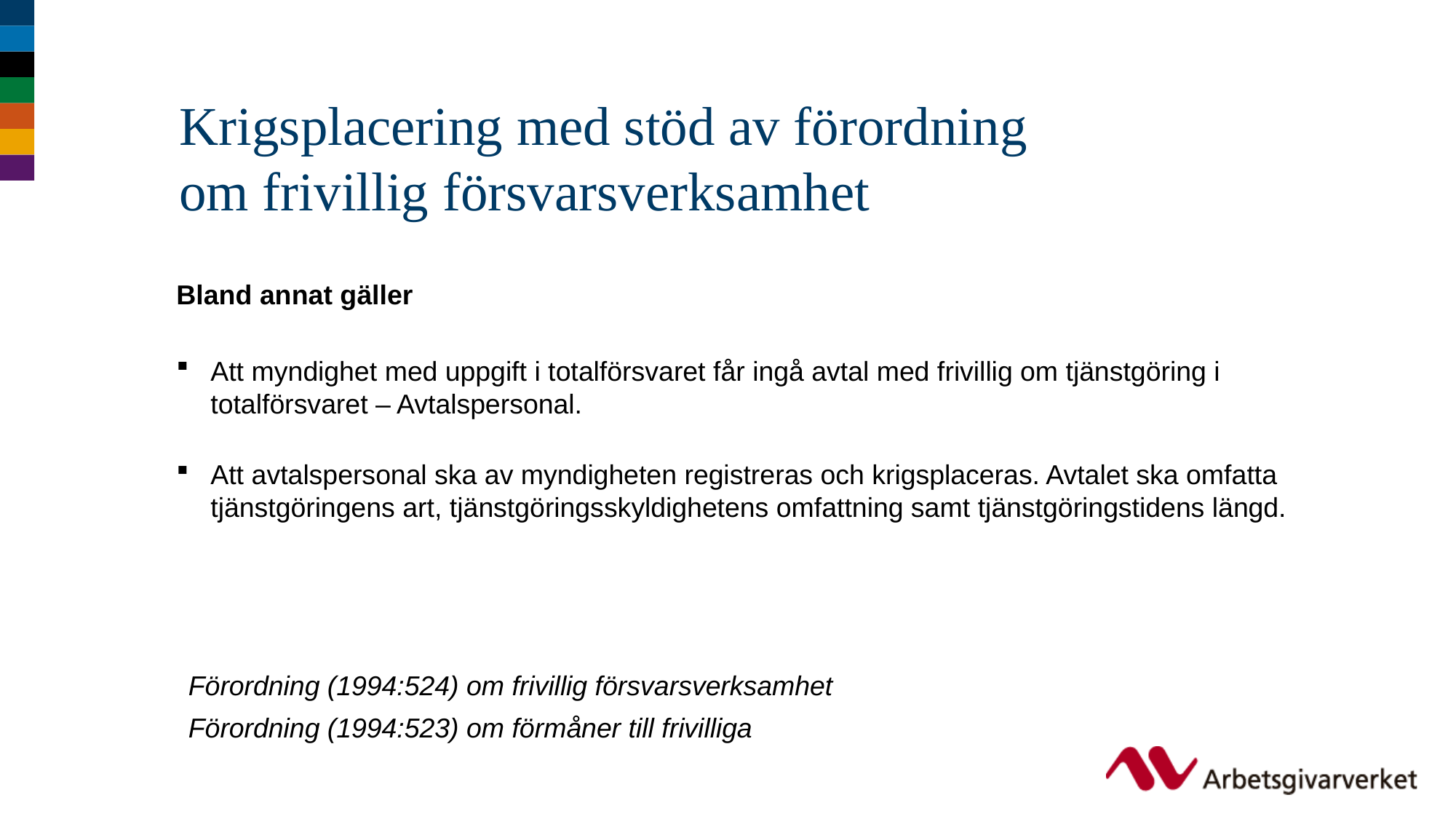

# Krigsplacering med stöd av förordning om frivillig försvarsverksamhet
Bland annat gäller

Att myndighet med uppgift i totalförsvaret får ingå avtal med frivillig om tjänstgöring i totalförsvaret – Avtalspersonal.
Att avtalspersonal ska av myndigheten registreras och krigsplaceras. Avtalet ska omfatta tjänstgöringens art, tjänstgöringsskyldighetens omfattning samt tjänstgöringstidens längd.

Förordning (1994:524) om frivillig försvarsverksamhet
Förordning (1994:523) om förmåner till frivilliga